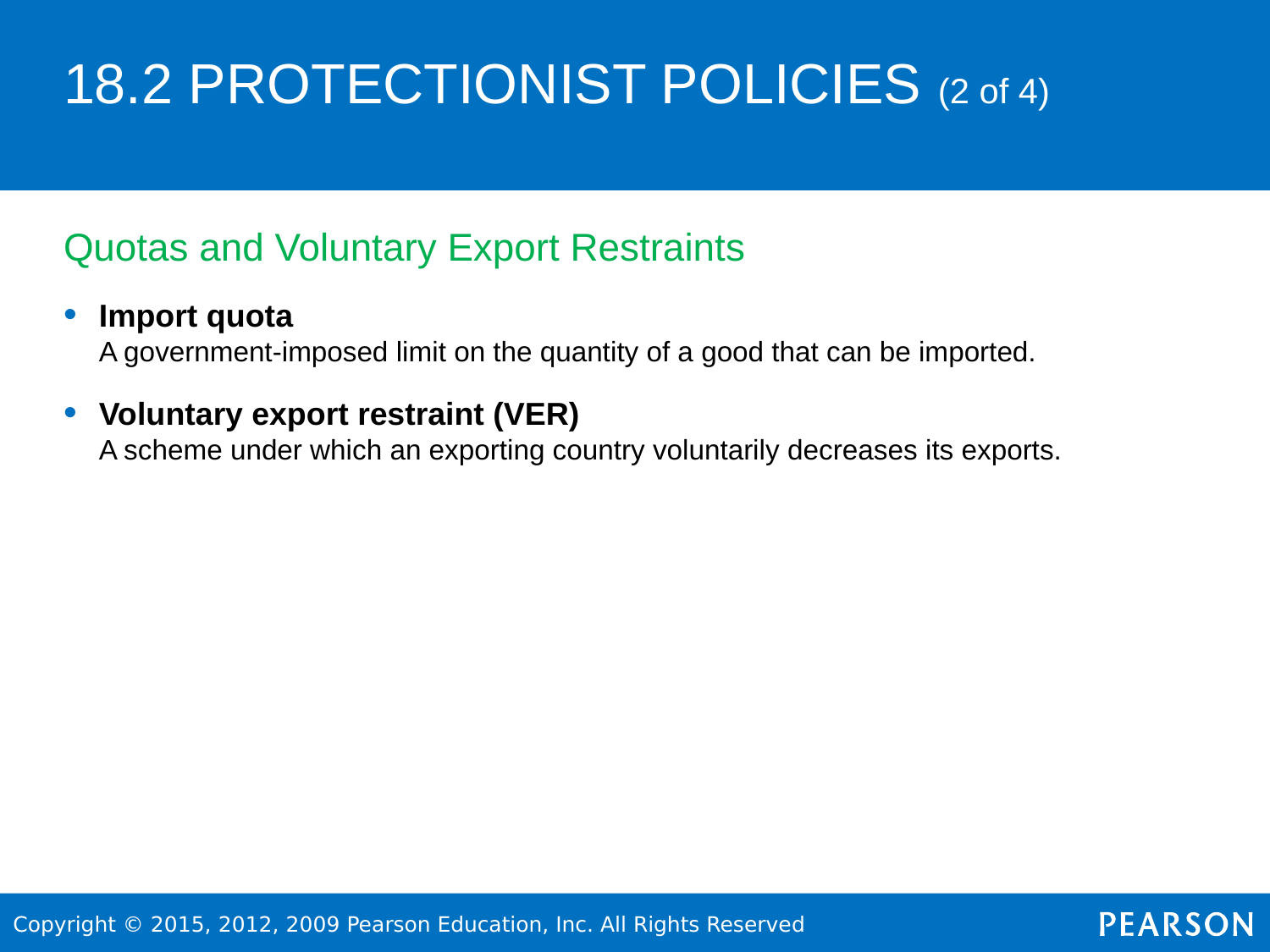

# 18.2 PROTECTIONIST POLICIES (2 of 4)
Quotas and Voluntary Export Restraints
Import quota
	A government-imposed limit on the quantity of a good that can be imported.
Voluntary export restraint (VER)
	A scheme under which an exporting country voluntarily decreases its exports.